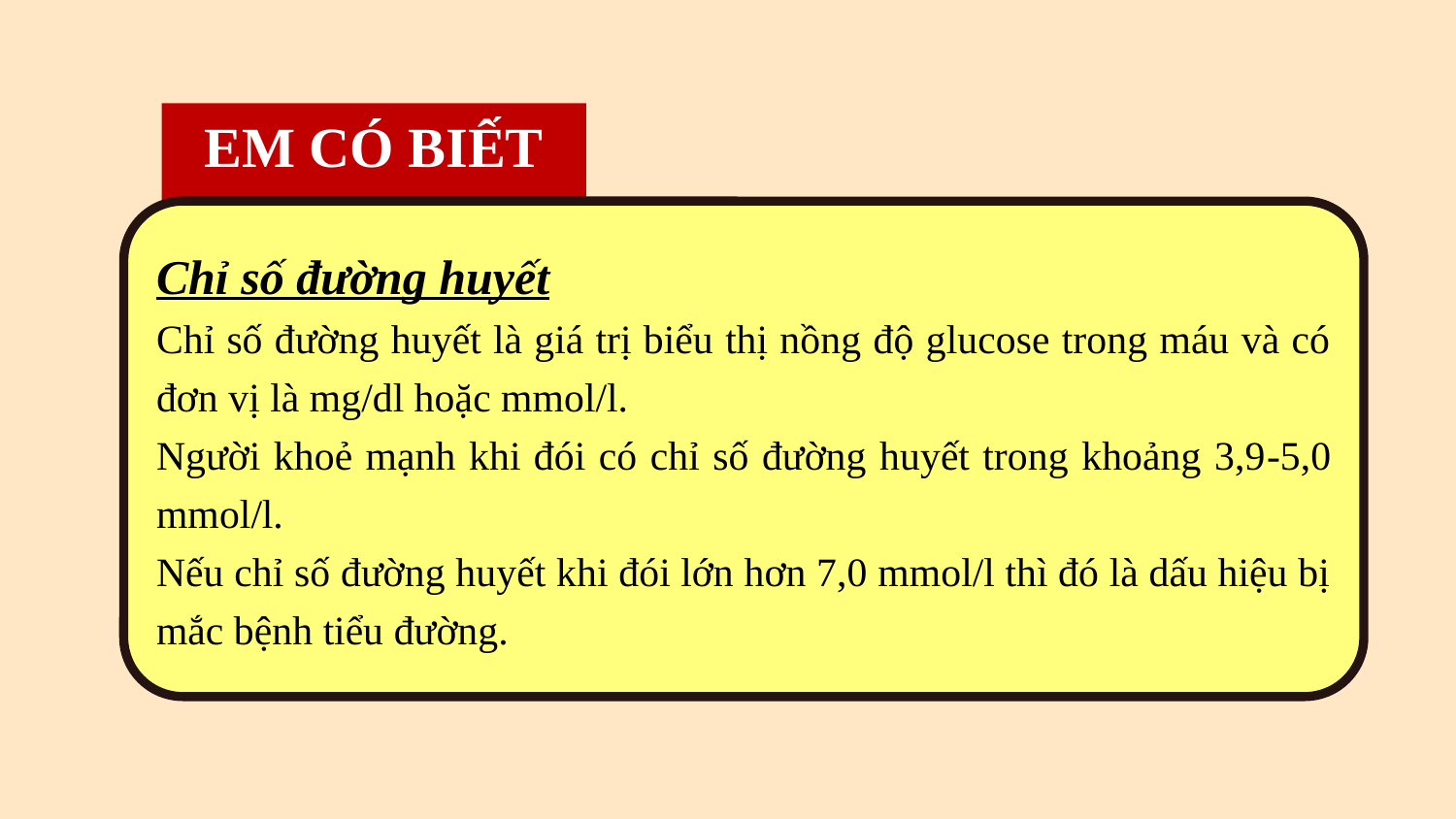

EM CÓ BIẾT

Chỉ số đường huyết
Chỉ số đường huyết là giá trị biểu thị nồng độ glucose trong máu và có đơn vị là mg/dl hoặc mmol/l.
Người khoẻ mạnh khi đói có chỉ số đường huyết trong khoảng 3,9-5,0 mmol/l.
Nếu chỉ số đường huyết khi đói lớn hơn 7,0 mmol/l thì đó là dấu hiệu bị mắc bệnh tiểu đường.